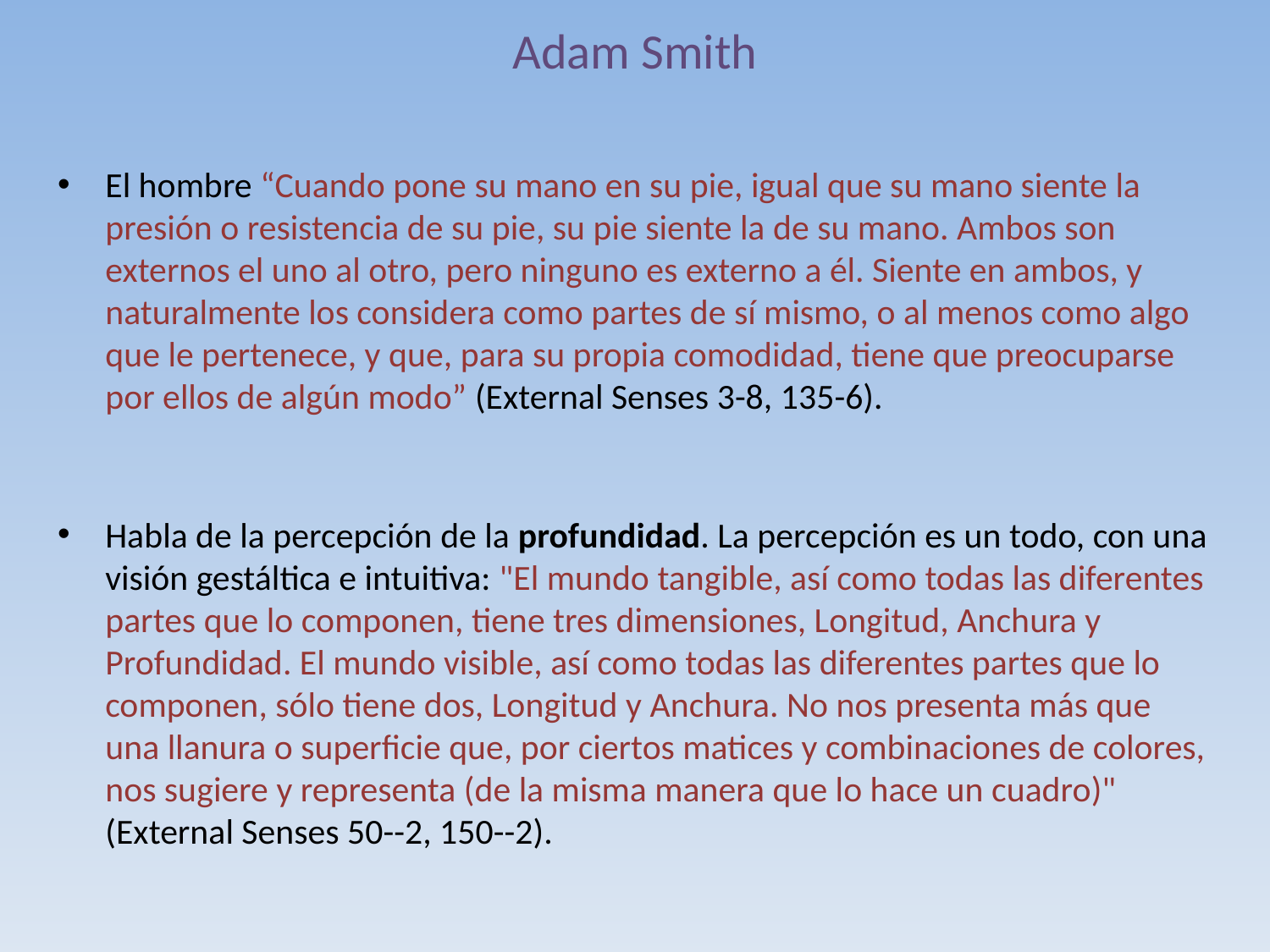

# Adam Smith
El hombre “Cuando pone su mano en su pie, igual que su mano siente la presión o resistencia de su pie, su pie siente la de su mano. Ambos son externos el uno al otro, pero ninguno es externo a él. Siente en ambos, y naturalmente los considera como partes de sí mismo, o al menos como algo que le pertenece, y que, para su propia comodidad, tiene que preocuparse por ellos de algún modo” (External Senses 3-8, 135-6).

Habla de la percepción de la profundidad. La percepción es un todo, con una visión gestáltica e intuitiva: "El mundo tangible, así como todas las diferentes partes que lo componen, tiene tres dimensiones, Longitud, Anchura y Profundidad. El mundo visible, así como todas las diferentes partes que lo componen, sólo tiene dos, Longitud y Anchura. No nos presenta más que una llanura o superficie que, por ciertos matices y combinaciones de colores, nos sugiere y representa (de la misma manera que lo hace un cuadro)" (External Senses 50--2, 150--2).